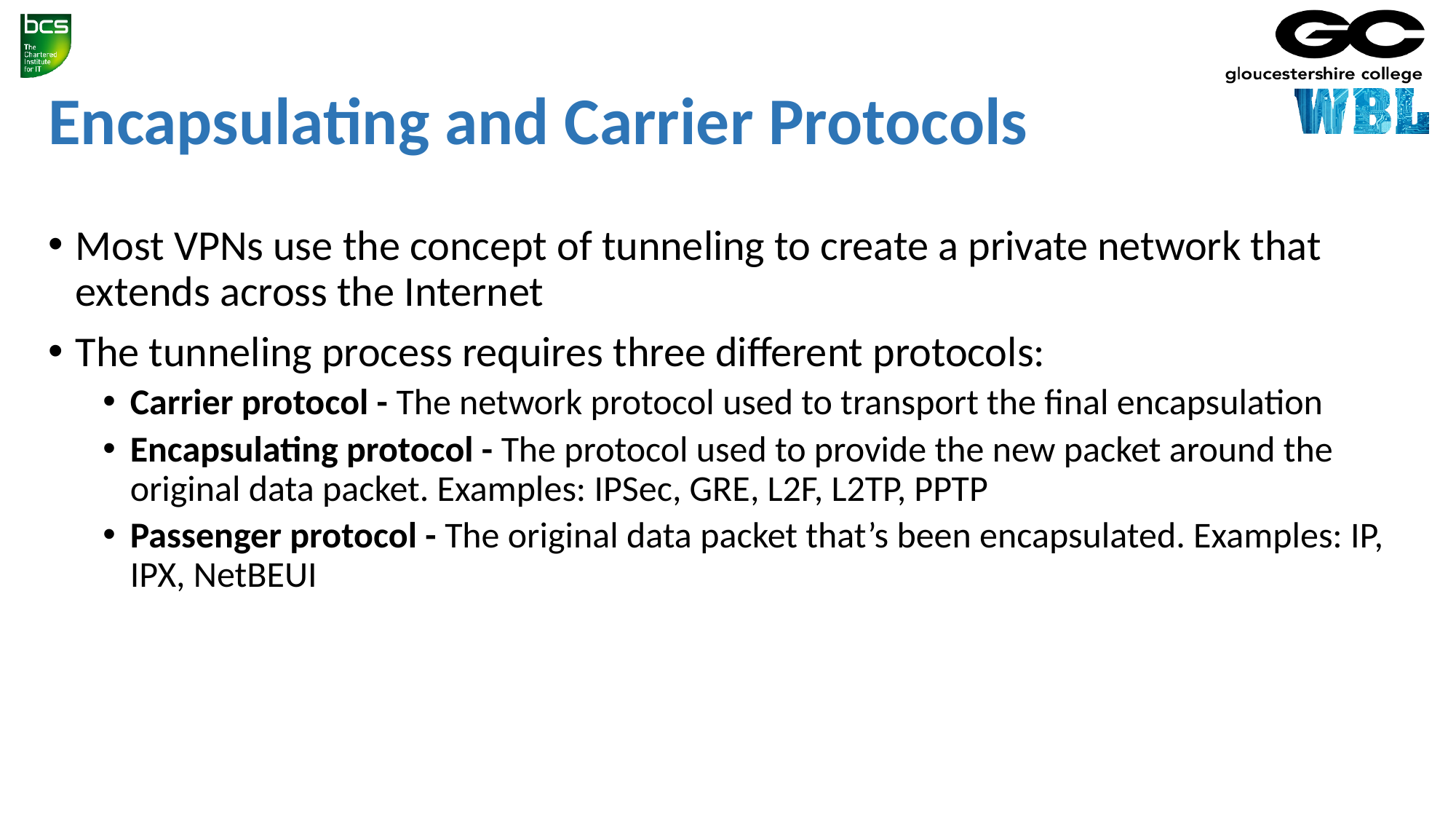

# Encapsulating and Carrier Protocols
Most VPNs use the concept of tunneling to create a private network that extends across the Internet
The tunneling process requires three different protocols:
Carrier protocol - The network protocol used to transport the final encapsulation
Encapsulating protocol - The protocol used to provide the new packet around the original data packet. Examples: IPSec, GRE, L2F, L2TP, PPTP
Passenger protocol - The original data packet that’s been encapsulated. Examples: IP, IPX, NetBEUI